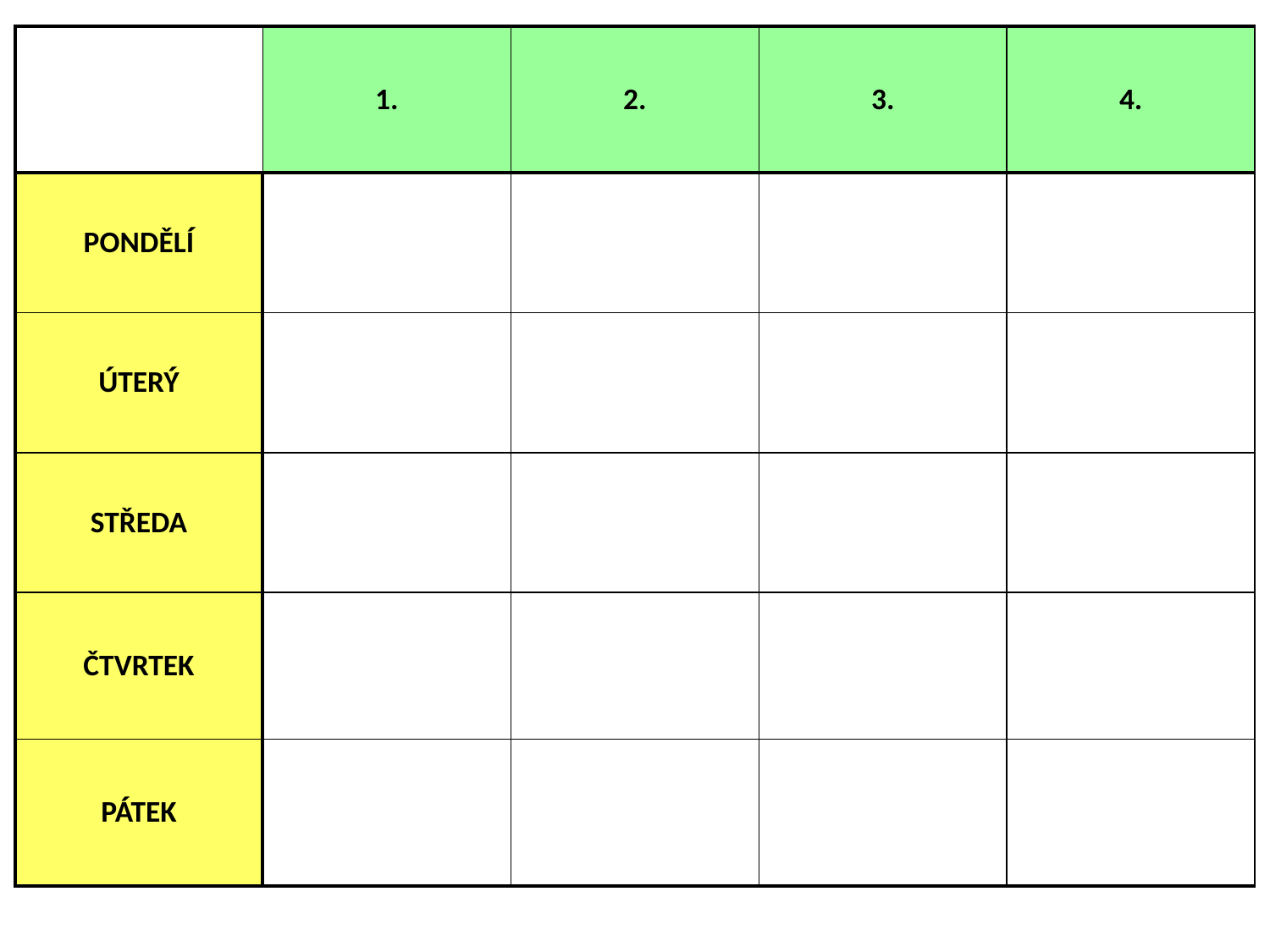

|  | 1. | 2. | 3. | 4. |
| --- | --- | --- | --- | --- |
| PONDĚLÍ |  |  |  |  |
| ÚTERÝ |  |  |  |  |
| STŘEDA |  |  |  |  |
| ČTVRTEK |  |  |  |  |
| PÁTEK |  |  |  |  |